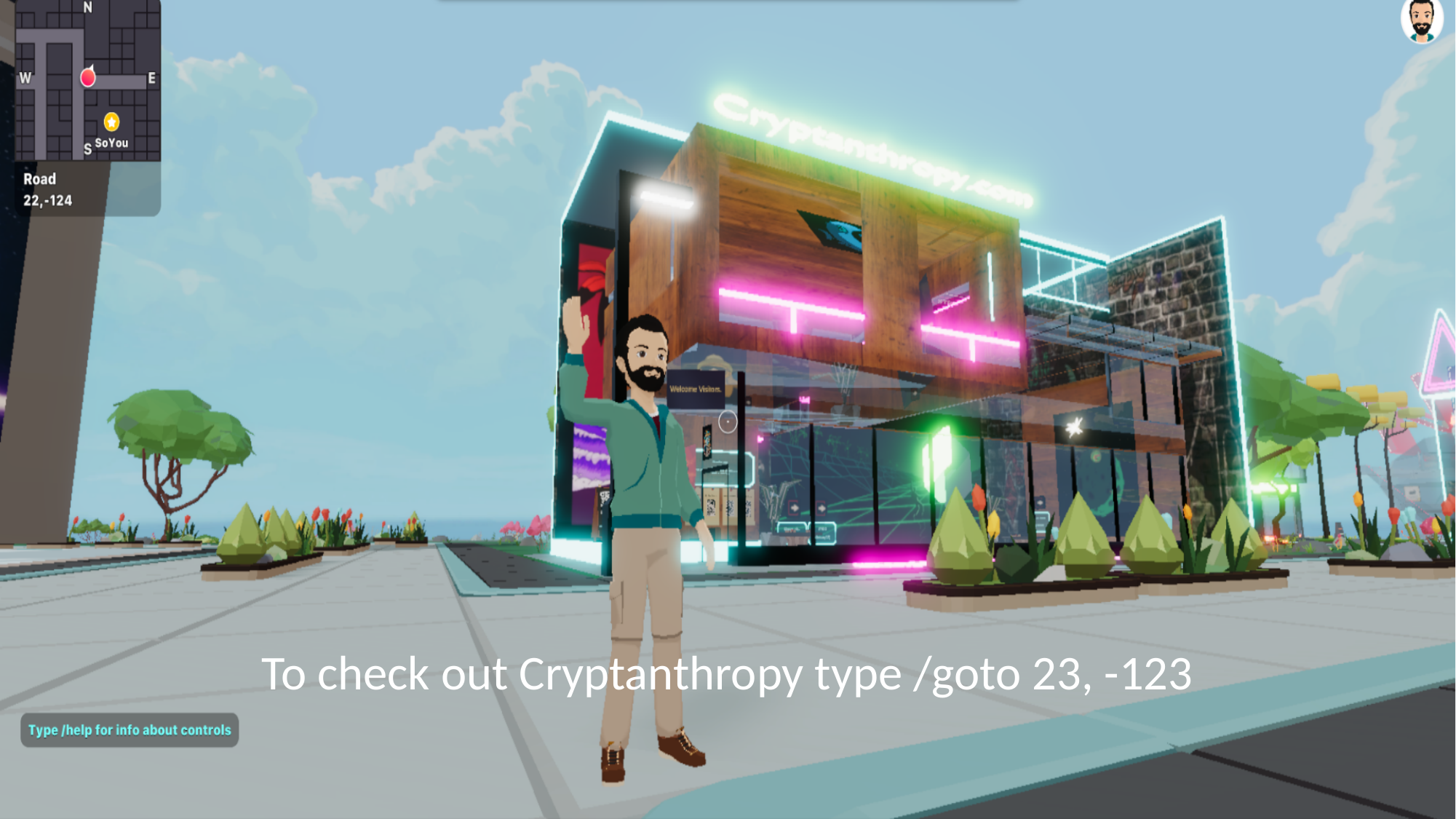

To check out Cryptanthropy type /goto 23, -123